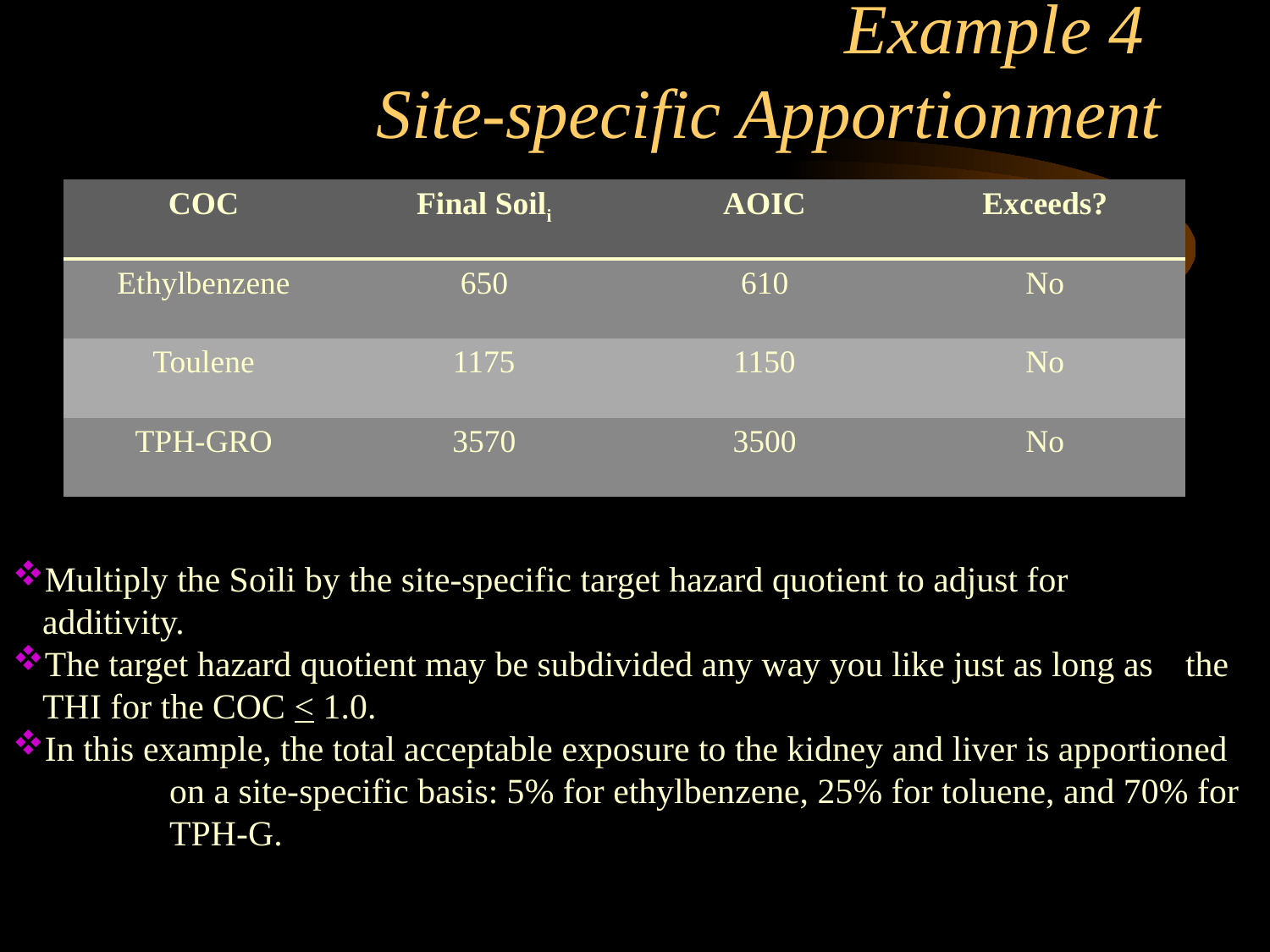

# Example 4 Site-specific Apportionment
| COC | Final Soili | AOIC | Exceeds? |
| --- | --- | --- | --- |
| Ethylbenzene | 650 | 610 | No |
| Toulene | 1175 | 1150 | No |
| TPH-GRO | 3570 | 3500 | No |
Multiply the Soili by the site-specific target hazard quotient to adjust for  	additivity.
The target hazard quotient may be subdivided any way you like just as long as 	the THI for the COC < 1.0.
In this example, the total acceptable exposure to the kidney and liver is apportioned 	on a site-specific basis: 5% for ethylbenzene, 25% for toluene, and 70% for 	TPH-G.